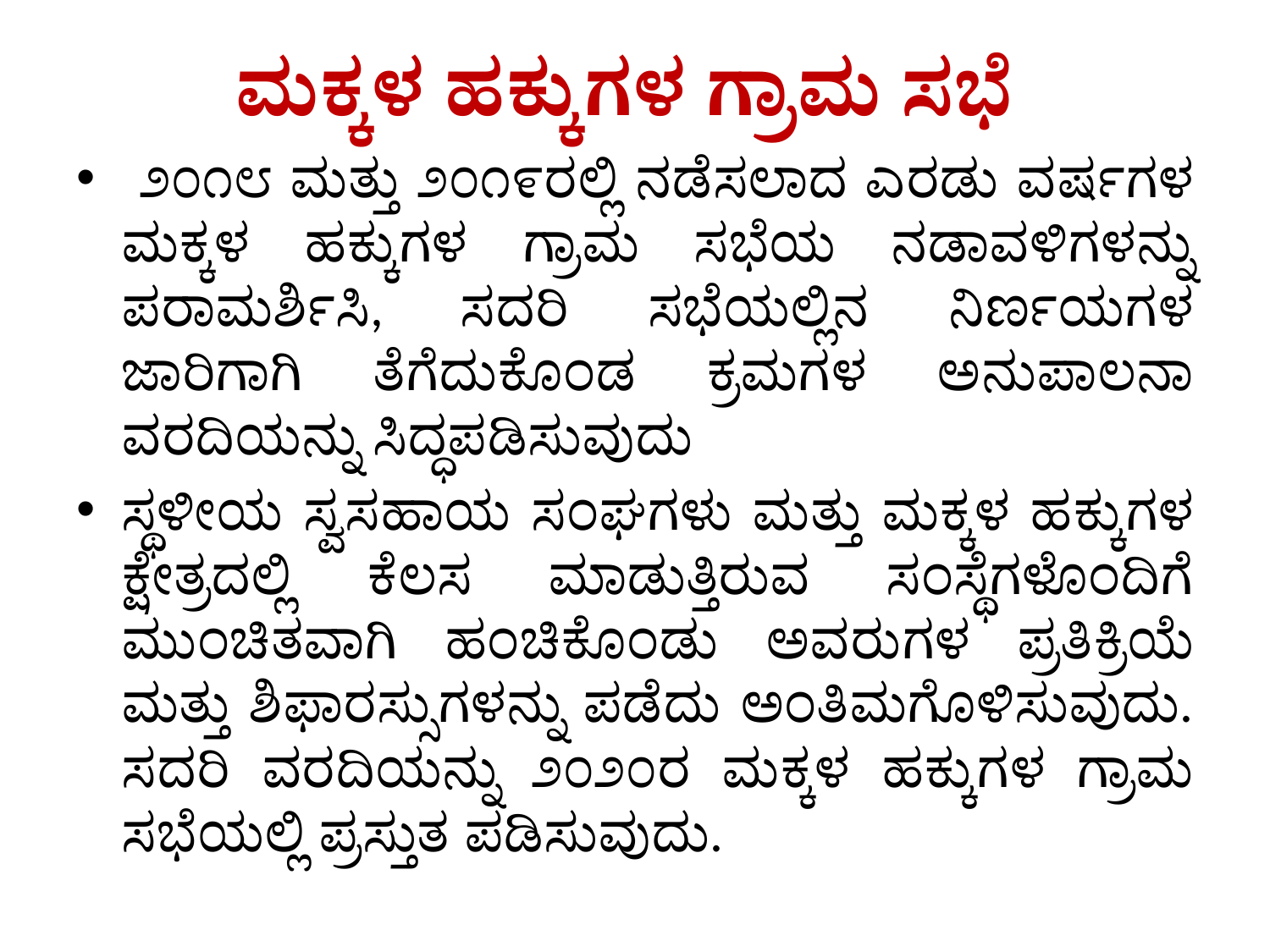

# ಮಕ್ಕಳ ಹಕ್ಕುಗಳ ಗ್ರಾಮ ಸಭೆ
 ೨೦೧೮ ಮತ್ತು ೨೦೧೯ರಲ್ಲಿ ನಡೆಸಲಾದ ಎರಡು ವರ್ಷಗಳ ಮಕ್ಕಳ ಹಕ್ಕುಗಳ ಗ್ರಾಮ ಸಭೆಯ ನಡಾವಳಿಗಳನ್ನು ಪರಾಮರ್ಶಿಸಿ, ಸದರಿ ಸಭೆಯಲ್ಲಿನ ನಿರ್ಣಯಗಳ ಜಾರಿಗಾಗಿ ತೆಗೆದುಕೊಂಡ ಕ್ರಮಗಳ ಅನುಪಾಲನಾ ವರದಿಯನ್ನು ಸಿದ್ಧಪಡಿಸುವುದು
ಸ್ಥಳೀಯ ಸ್ವಸಹಾಯ ಸಂಘಗಳು ಮತ್ತು ಮಕ್ಕಳ ಹಕ್ಕುಗಳ ಕ್ಷೇತ್ರದಲ್ಲಿ ಕೆಲಸ ಮಾಡುತ್ತಿರುವ ಸಂಸ್ಥೆಗಳೊಂದಿಗೆ ಮುಂಚಿತವಾಗಿ ಹಂಚಿಕೊಂಡು ಅವರುಗಳ ಪ್ರತಿಕ್ರಿಯೆ ಮತ್ತು ಶಿಫಾರಸ್ಸುಗಳನ್ನು ಪಡೆದು ಅಂತಿಮಗೊಳಿಸುವುದು. ಸದರಿ ವರದಿಯನ್ನು ೨೦೨೦ರ ಮಕ್ಕಳ ಹಕ್ಕುಗಳ ಗ್ರಾಮ ಸಭೆಯಲ್ಲಿ ಪ್ರಸ್ತುತ ಪಡಿಸುವುದು.